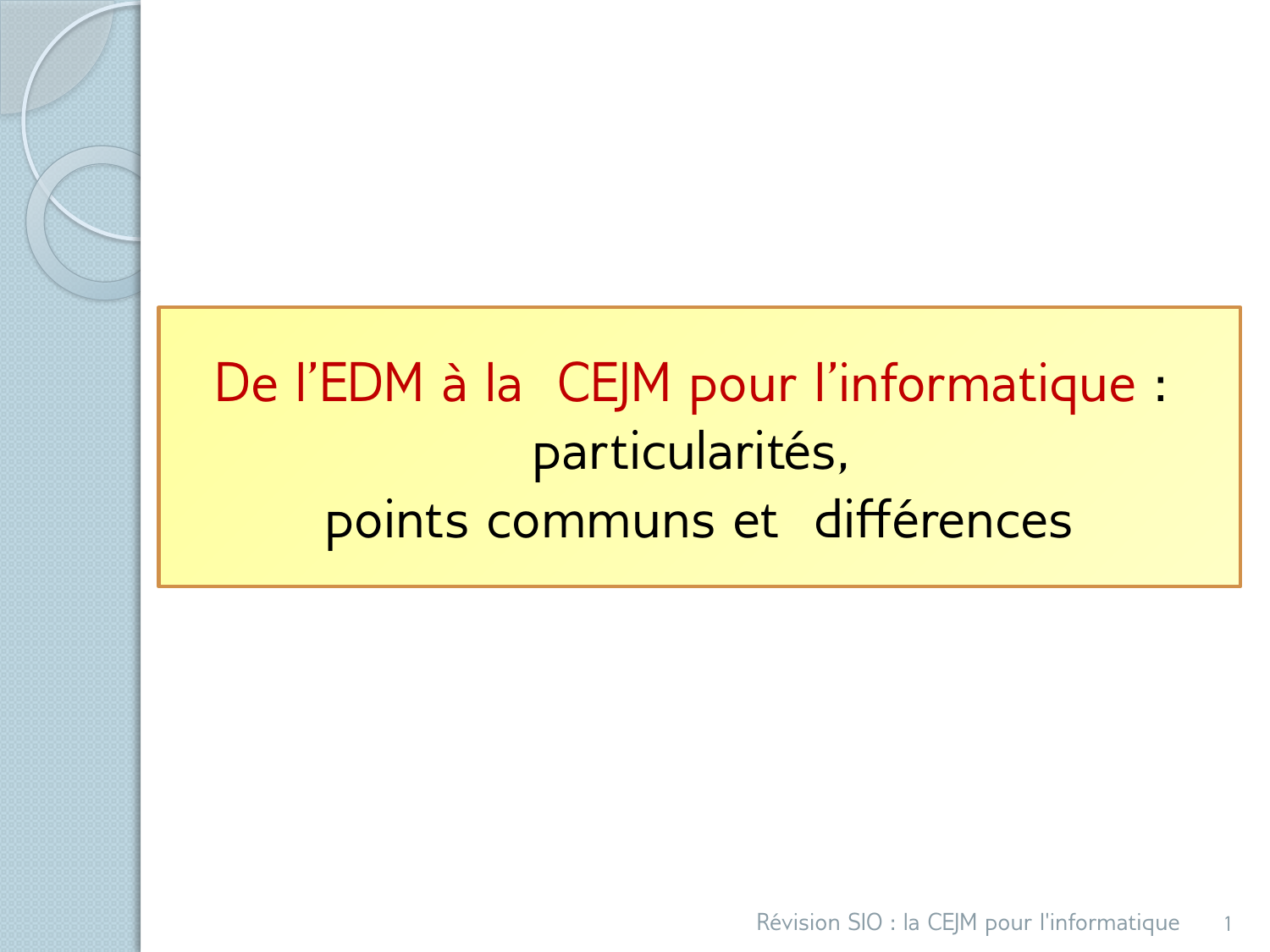

# De l’EDM à la  CEJM pour l’informatique :  particularités, points communs et  différences
Révision SIO : la CEJM pour l'informatique
1